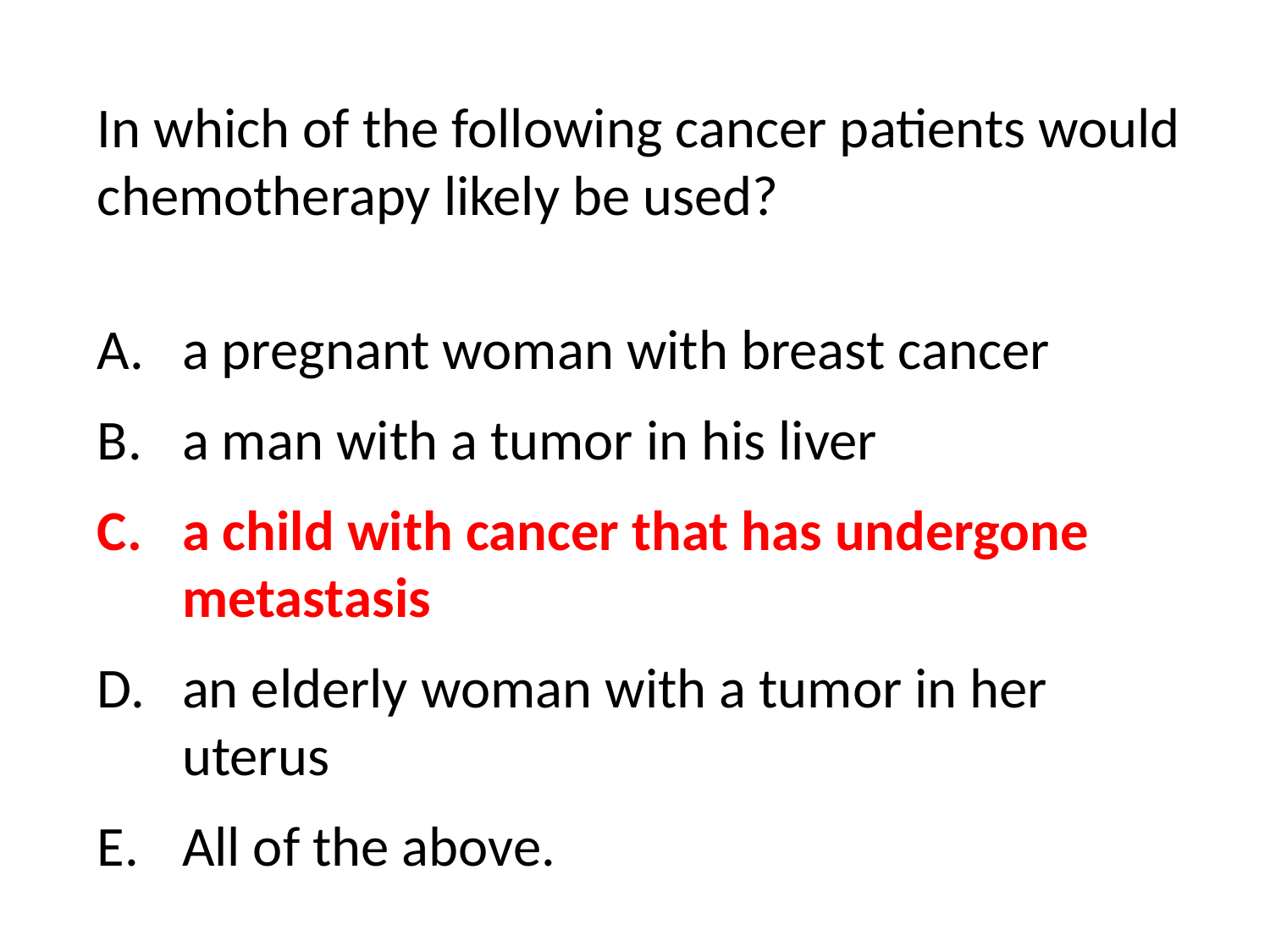

In which of the following cancer patients would chemotherapy likely be used?
a pregnant woman with breast cancer
a man with a tumor in his liver
a child with cancer that has undergone metastasis
an elderly woman with a tumor in her uterus
All of the above.